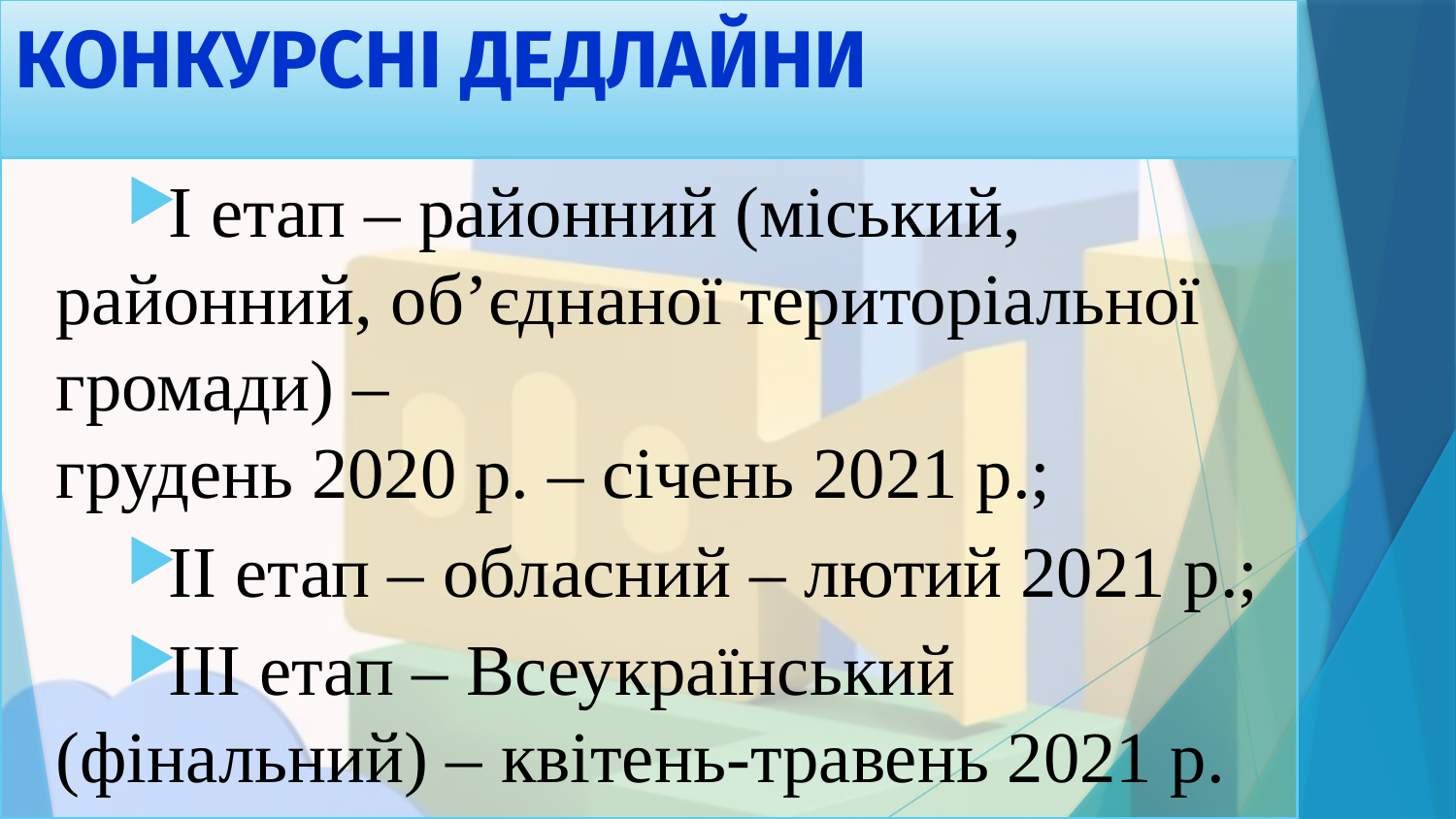

# КОНКУРСНІ ДЕДЛАЙНИ
І етап – районний (міський, районний, об’єднаної територіальної громади) –
грудень 2020 р. – січень 2021 р.;
II етап – обласний – лютий 2021 р.;
III етап – Всеукраїнський (фінальний) – квітень-травень 2021 р.